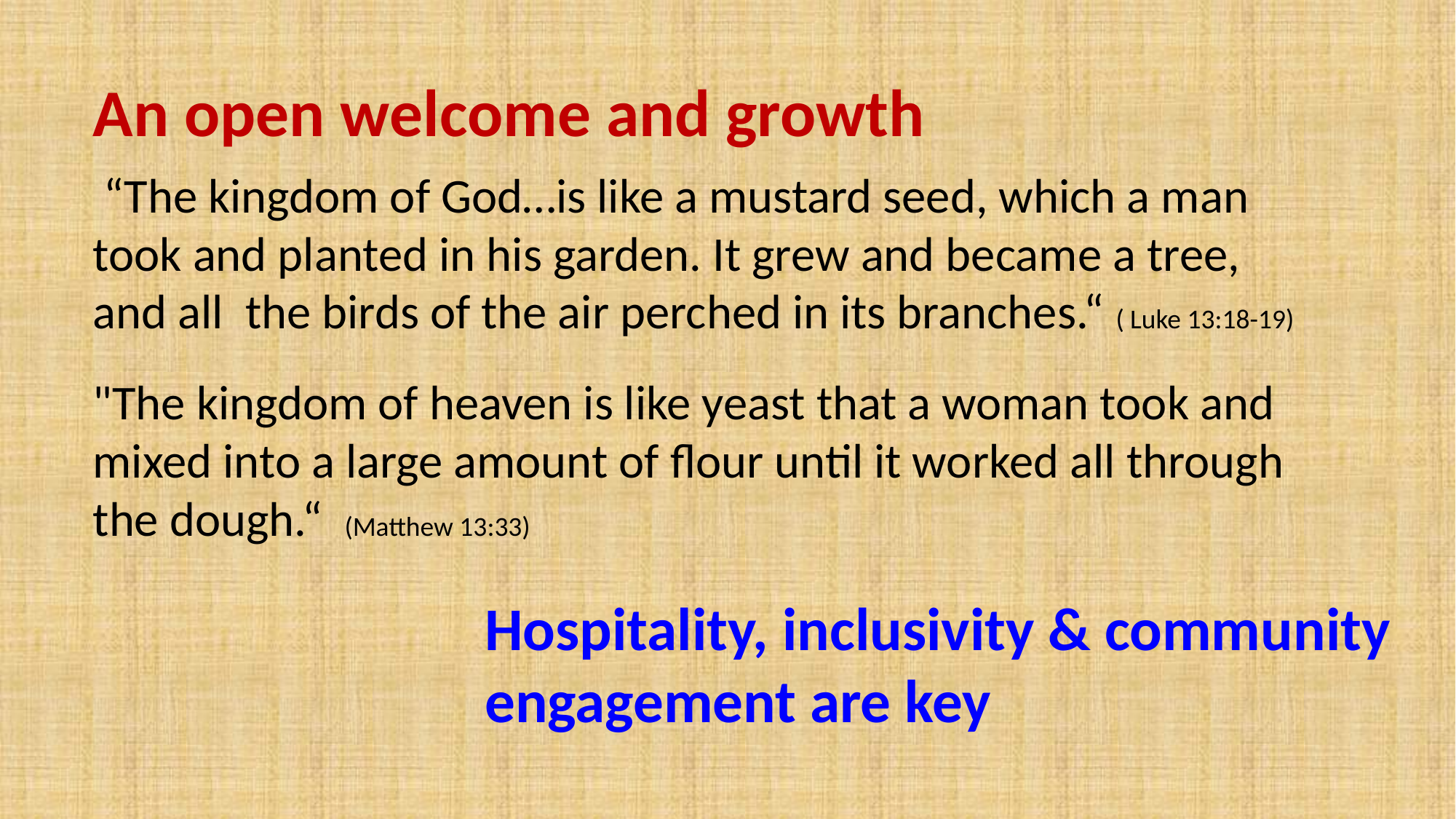

An open welcome and growth
 “The kingdom of God…is like a mustard seed, which a man took and planted in his garden. It grew and became a tree, and all  the birds of the air perched in its branches.“ ( Luke 13:18-19)

"The kingdom of heaven is like yeast that a woman took and mixed into a large amount of flour until it worked all through the dough.“  (Matthew 13:33)
Hospitality, inclusivity & community engagement are key